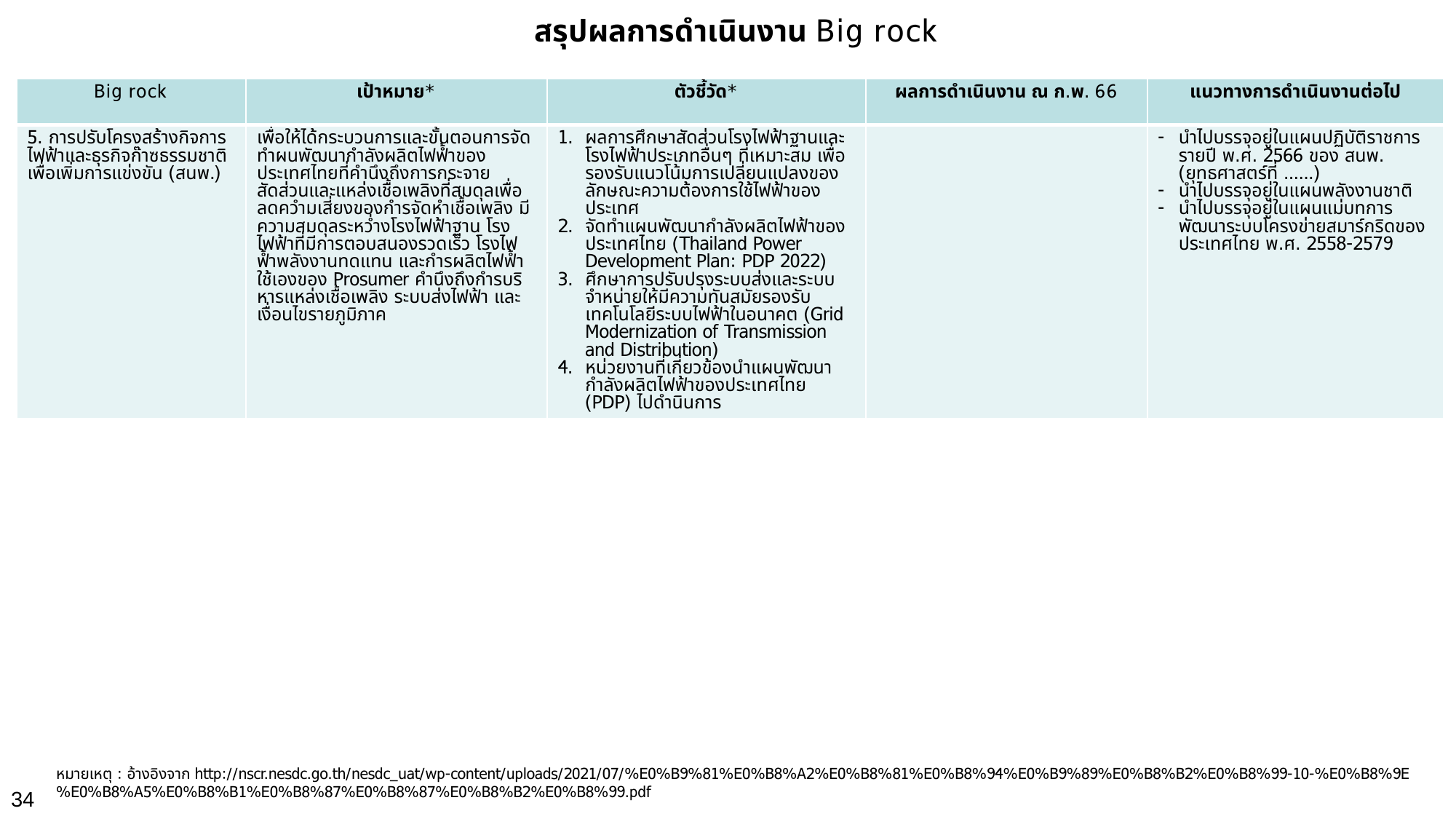

# สรุปผลการดำเนินงาน Big rock
| Big rock | เป้าหมาย\* | ตัวชี้วัด\* | ผลการดำเนินงาน ณ ก.พ. 66 | แนวทางการดำเนินงานต่อไป |
| --- | --- | --- | --- | --- |
| 5. การปรับโครงสร้างกิจการไฟฟ้าและธุรกิจก๊าซธรรมชาติเพื่อเพิ่มการแข่งขัน (สนพ.) | เพื่อให้ได้กระบวนการและขั้นตอนการจัดทำผนพัฒนากำลังผลิตไฟฟ้ำของประเทศไทยที่คำนึงถึงการกระจายสัดส่วนและแหล่งเชื้อเพลิงที่สมดุลเพื่อลดควำมเสี่ยงของกำรจัดหำเชื้อเพลิง มีความสมดุลระหว่ำงโรงไฟฟ้าฐาน โรงไฟฟ้าที่มีการตอบสนองรวดเร็ว โรงไฟฟ้ำพลังงานทดแทน และกำรผลิตไฟฟ้ำใช้เองของ Prosumer คำนึงถึงกำรบริหารแหล่งเชื้อเพลิง ระบบส่งไฟฟ้า และเงื่อนไขรายภูมิภาค | ผลการศึกษาสัดส่วนโรงไฟฟ้าฐานและโรงไฟฟ้าประเภทอื่นๆ ที่เหมาะสม เพื่อรองรับแนวโน้มการเปลี่ยนแปลงของลักษณะความต้องการใช้ไฟฟ้าของประเทศ จัดทำแผนพัฒนากำลังผลิตไฟฟ้าของประเทศไทย (Thailand Power Development Plan: PDP 2022) ศึกษาการปรับปรุงระบบส่งและระบบจำหน่ายให้มีความทันสมัยรองรับเทคโนโลยีระบบไฟฟ้าในอนาคต (Grid Modernization of Transmission and Distribution) หน่วยงานที่เกี่ยวข้องนำแผนพัฒนากำลังผลิตไฟฟ้าของประเทศไทย (PDP) ไปดำนินการ |  | นำไปบรรจุอยู่ในแผนปฏิบัติราชการรายปี พ.ศ. 2566 ของ สนพ. (ยุทธศาสตร์ที่ ……) นำไปบรรจุอยู่ในแผนพลังงานชาติ นำไปบรรจุอยู่ในแผนแม่บทการพัฒนาระบบโครงข่ายสมาร์กริดของประเทศไทย พ.ศ. 2558-2579 |
หมายเหตุ : อ้างอิงจาก http://nscr.nesdc.go.th/nesdc_uat/wp-content/uploads/2021/07/%E0%B9%81%E0%B8%A2%E0%B8%81%E0%B8%94%E0%B9%89%E0%B8%B2%E0%B8%99-10-%E0%B8%9E%E0%B8%A5%E0%B8%B1%E0%B8%87%E0%B8%87%E0%B8%B2%E0%B8%99.pdf
34